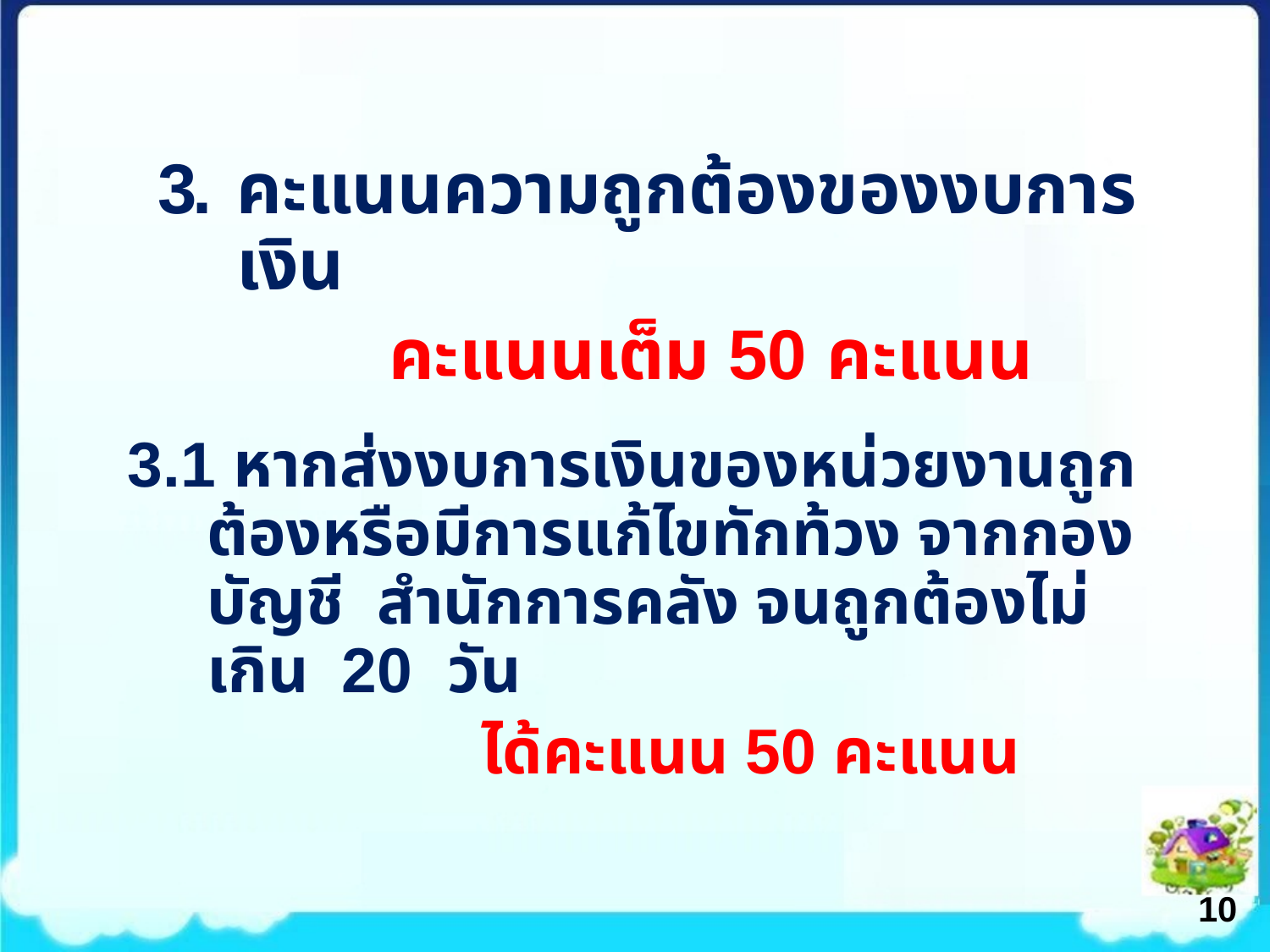

คะแนนความถูกต้องของงบการเงิน
      คะแนนเต็ม 50 คะแนน
3.1 หากส่งงบการเงินของหน่วยงานถูกต้องหรือมีการแก้ไขทักท้วง จากกองบัญชี  สำนักการคลัง จนถูกต้องไม่เกิน  20  วัน
            ได้คะแนน 50 คะแนน
10